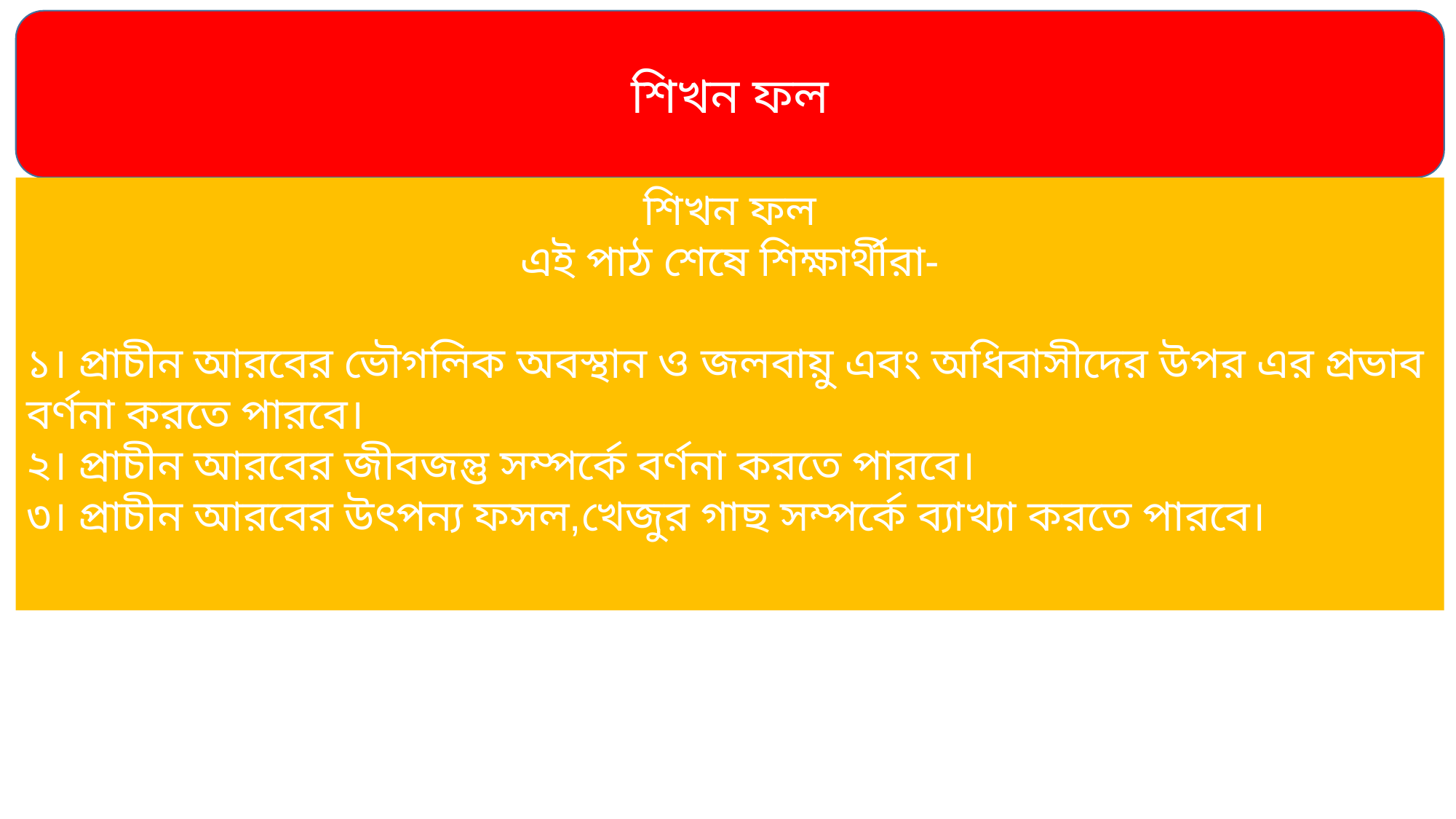

শিখন ফল
শিখন ফল
এই পাঠ শেষে শিক্ষার্থীরা-

১। প্রাচীন আরবের ভৌগলিক অবস্থান ও জলবায়ু এবং অধিবাসীদের উপর এর প্রভাব বর্ণনা করতে পারবে।
২। প্রাচীন আরবের জীবজন্তু সম্পর্কে বর্ণনা করতে পারবে।
৩। প্রাচীন আরবের উৎপন্য ফসল,খেজুর গাছ সম্পর্কে ব্যাখ্যা করতে পারবে।